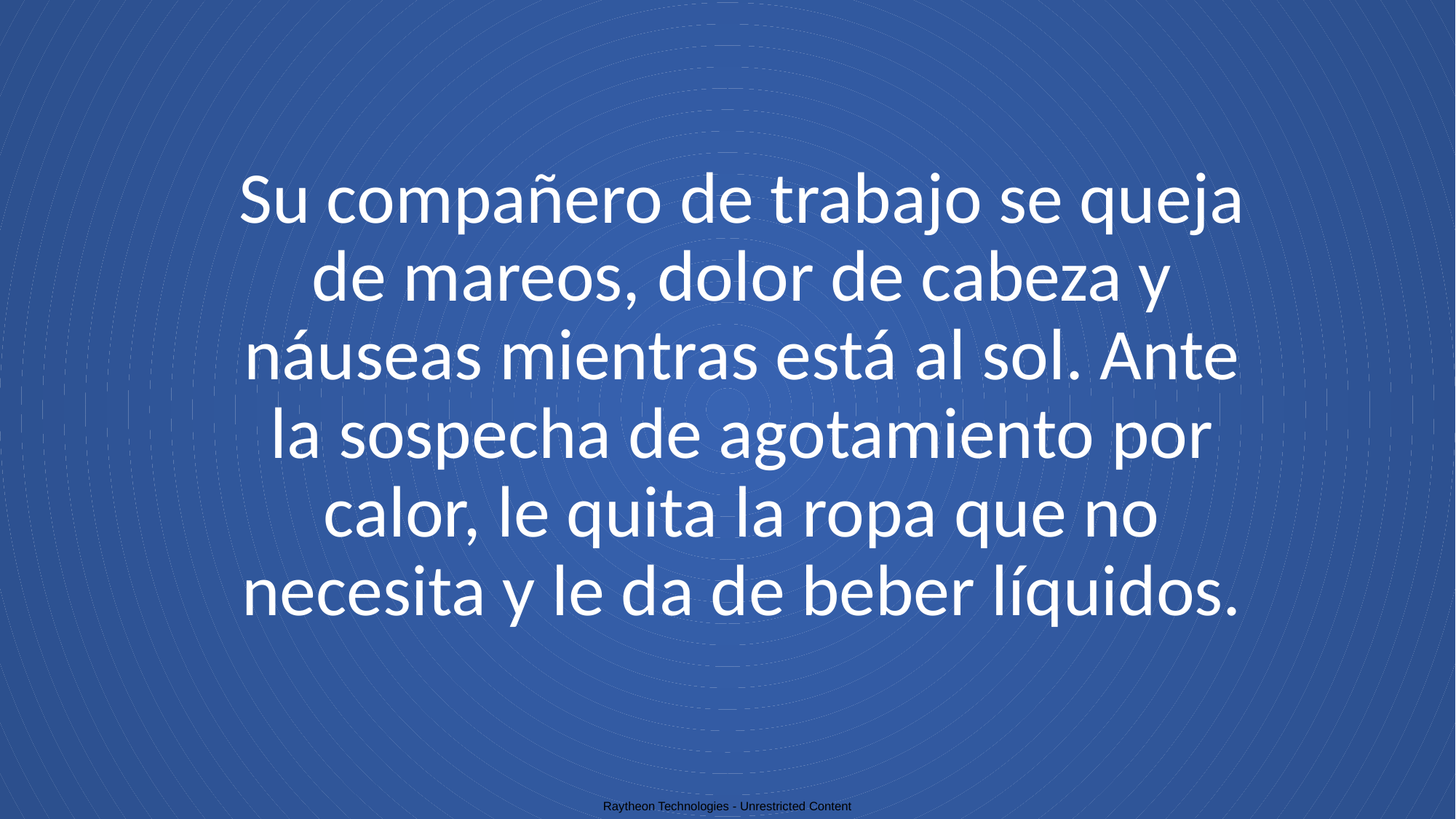

# Su compañero de trabajo se queja de mareos, dolor de cabeza y náuseas mientras está al sol. Ante la sospecha de agotamiento por calor, le quita la ropa que no necesita y le da de beber líquidos.
Raytheon Technologies - Unrestricted Content